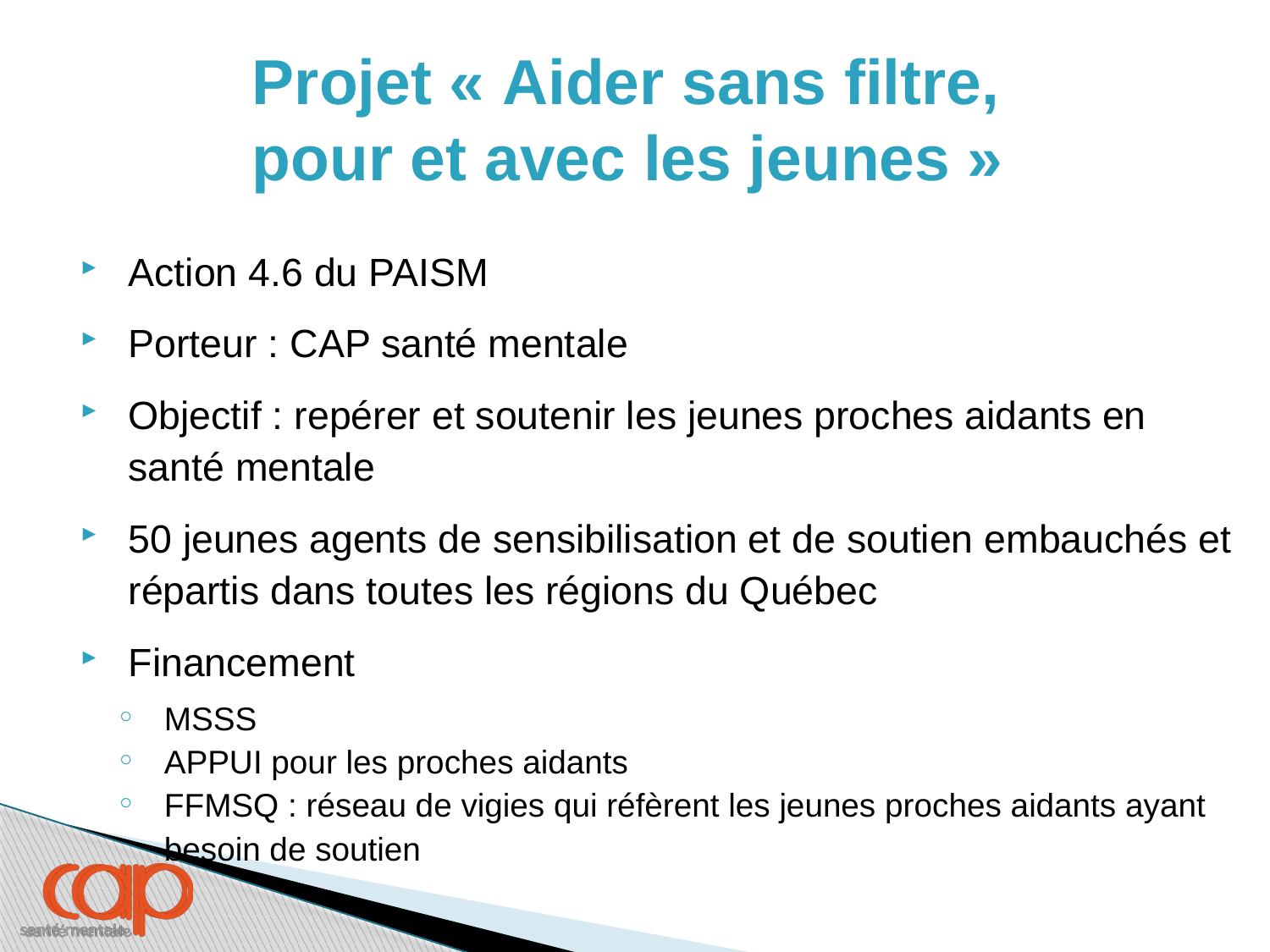

# Projet « Aider sans filtre, pour et avec les jeunes »
Action 4.6 du PAISM
Porteur : CAP santé mentale
Objectif : repérer et soutenir les jeunes proches aidants en santé mentale
50 jeunes agents de sensibilisation et de soutien embauchés et répartis dans toutes les régions du Québec
Financement
MSSS
APPUI pour les proches aidants
FFMSQ : réseau de vigies qui réfèrent les jeunes proches aidants ayant besoin de soutien